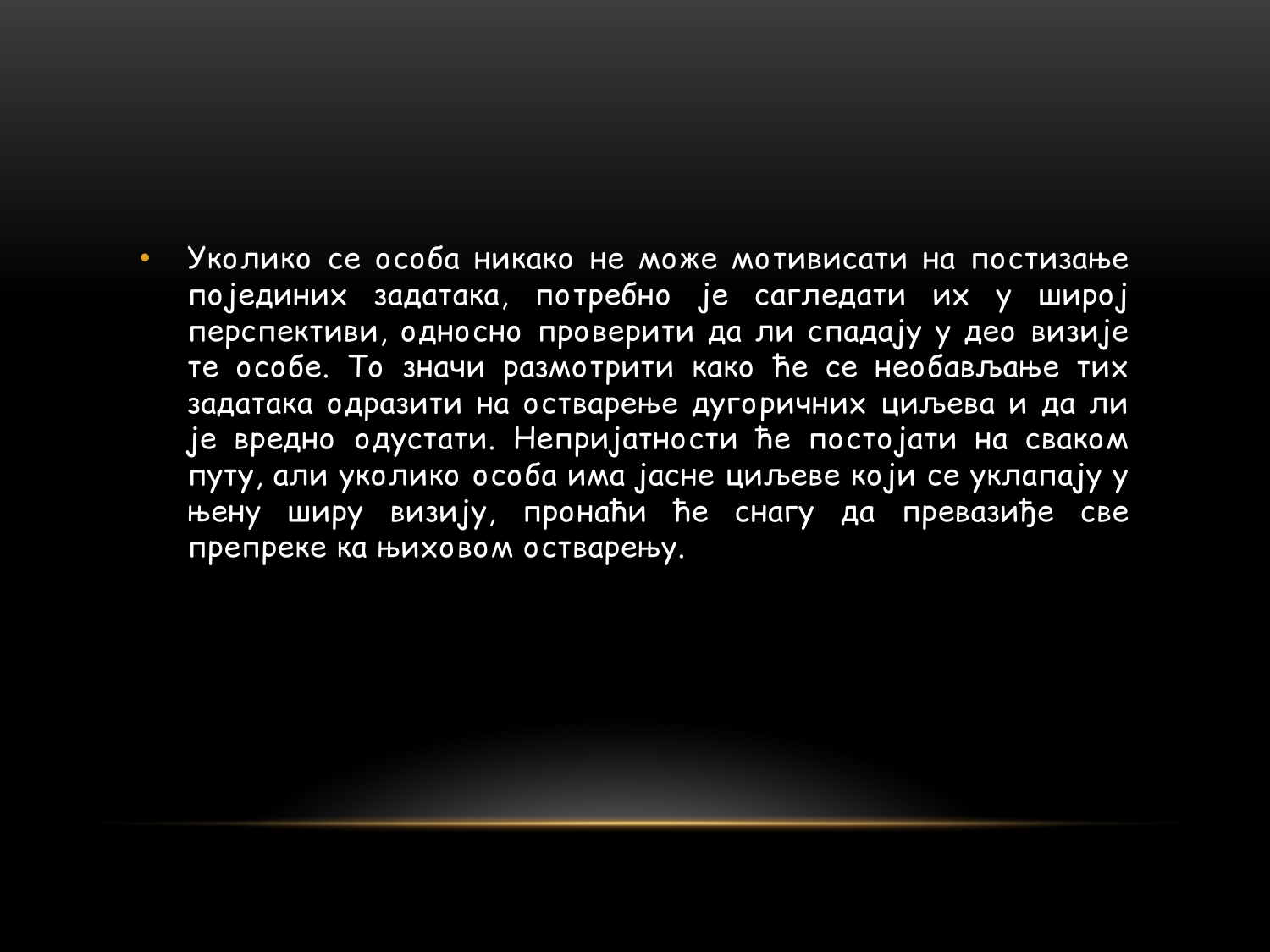

#
Уколико се особа никако не може мотивисати на постизање појединих задатака, потребно је сагледати их у широј перспективи, односно проверити да ли спадају у део визије те особе. То значи размотрити како ће се необављање тих задатака одразити на остварење дугоричних циљева и да ли је вредно одустати. Непријатности ће постојати на сваком путу, али уколико особа има јасне циљеве који се уклапају у њену ширу визију, пронаћи ће снагу да превазиђе све препреке ка њиховом остварењу.